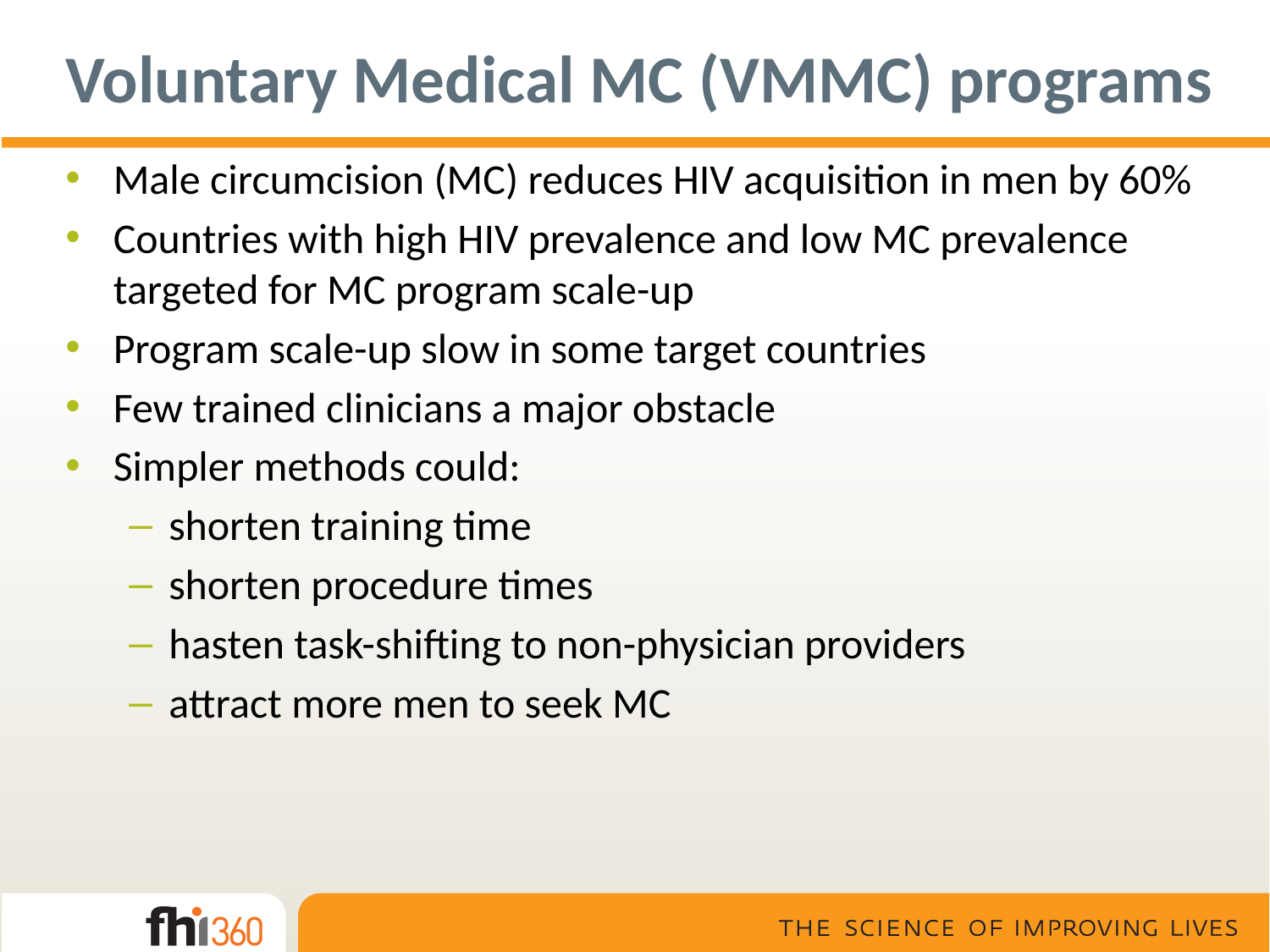

# Voluntary Medical MC (VMMC) programs
Male circumcision (MC) reduces HIV acquisition in men by 60%
Countries with high HIV prevalence and low MC prevalence targeted for MC program scale-up
Program scale-up slow in some target countries
Few trained clinicians a major obstacle
Simpler methods could:
shorten training time
shorten procedure times
hasten task-shifting to non-physician providers
attract more men to seek MC